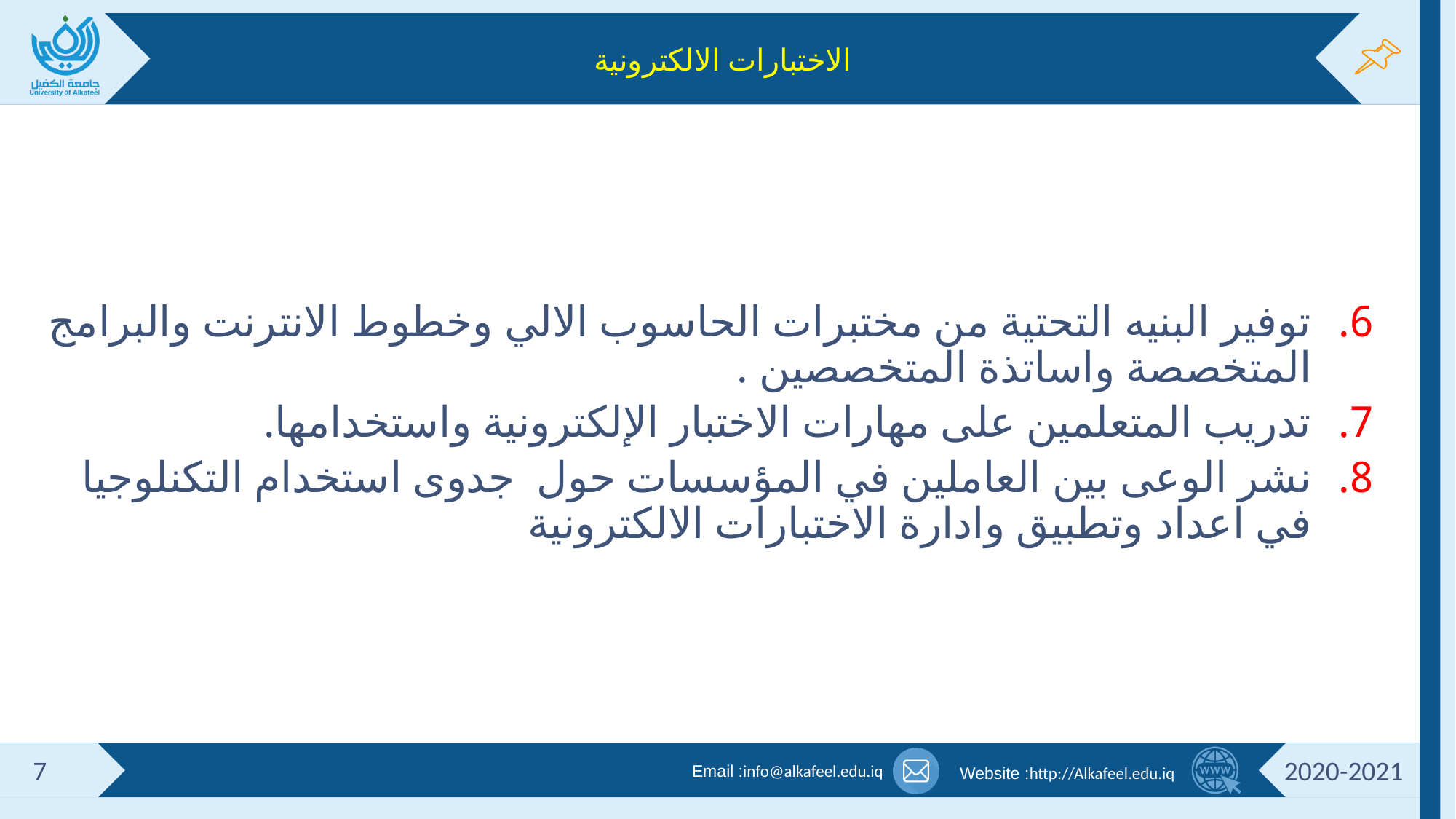

# الاختبارات الالكترونية
توفير البنيه التحتية من مختبرات الحاسوب الالي وخطوط الانترنت والبرامج المتخصصة واساتذة المتخصصين .
تدريب المتعلمين على مهارات الاختبار الإلكترونية واستخدامها.
نشر الوعى بين العاملين في المؤسسات حول  جدوى استخدام التكنلوجيا في اعداد وتطبيق وادارة الاختبارات الالكترونية
7
2020-2021